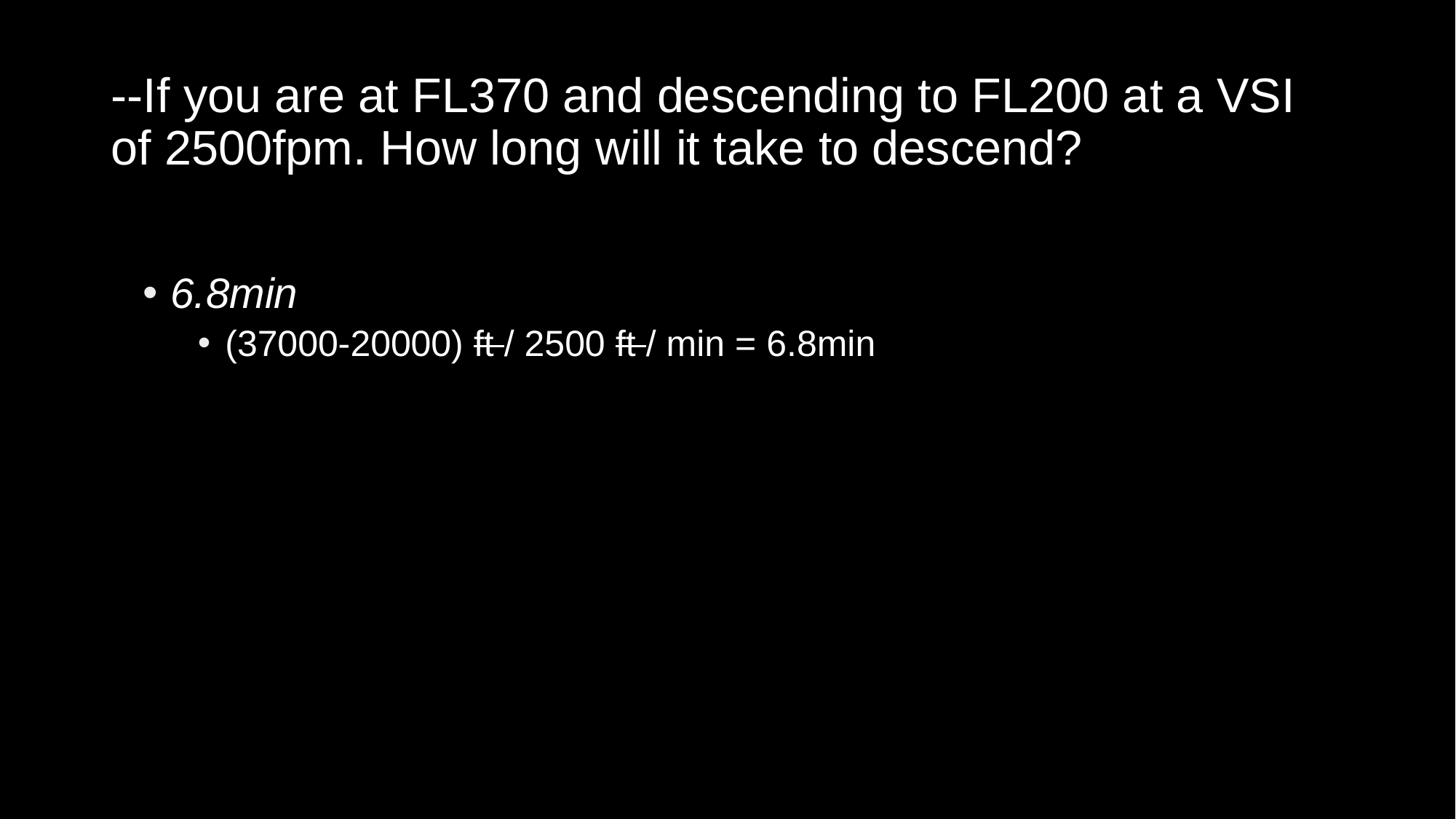

# --If you are at FL370 and descending to FL200 at a VSI of 2500fpm. How long will it take to descend?
6.8min
(37000-20000) ft / 2500 ft / min = 6.8min